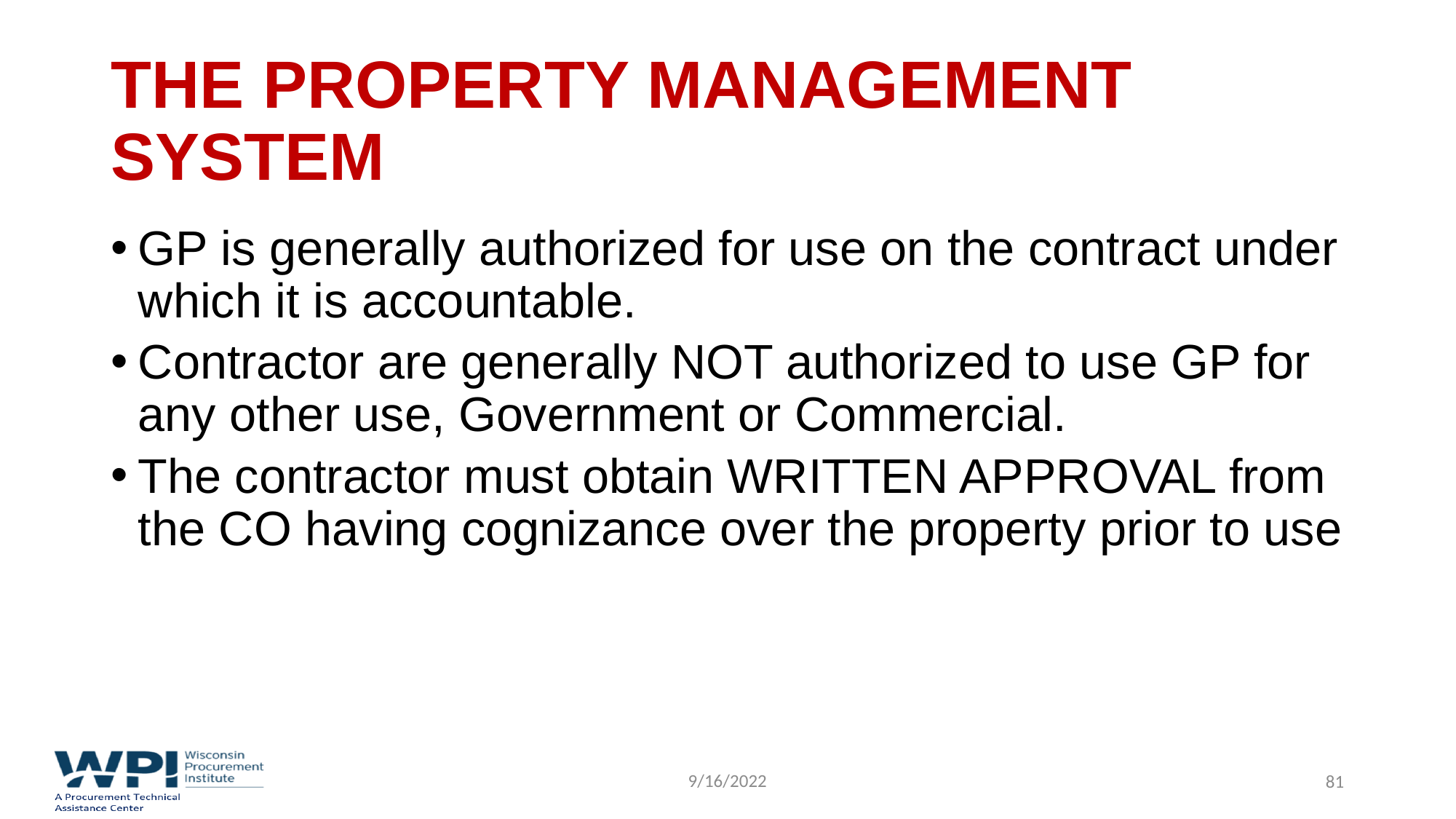

# The Property Management System
GP is generally authorized for use on the contract under which it is accountable.
Contractor are generally NOT authorized to use GP for any other use, Government or Commercial.
The contractor must obtain WRITTEN APPROVAL from the CO having cognizance over the property prior to use

9/16/2022
81